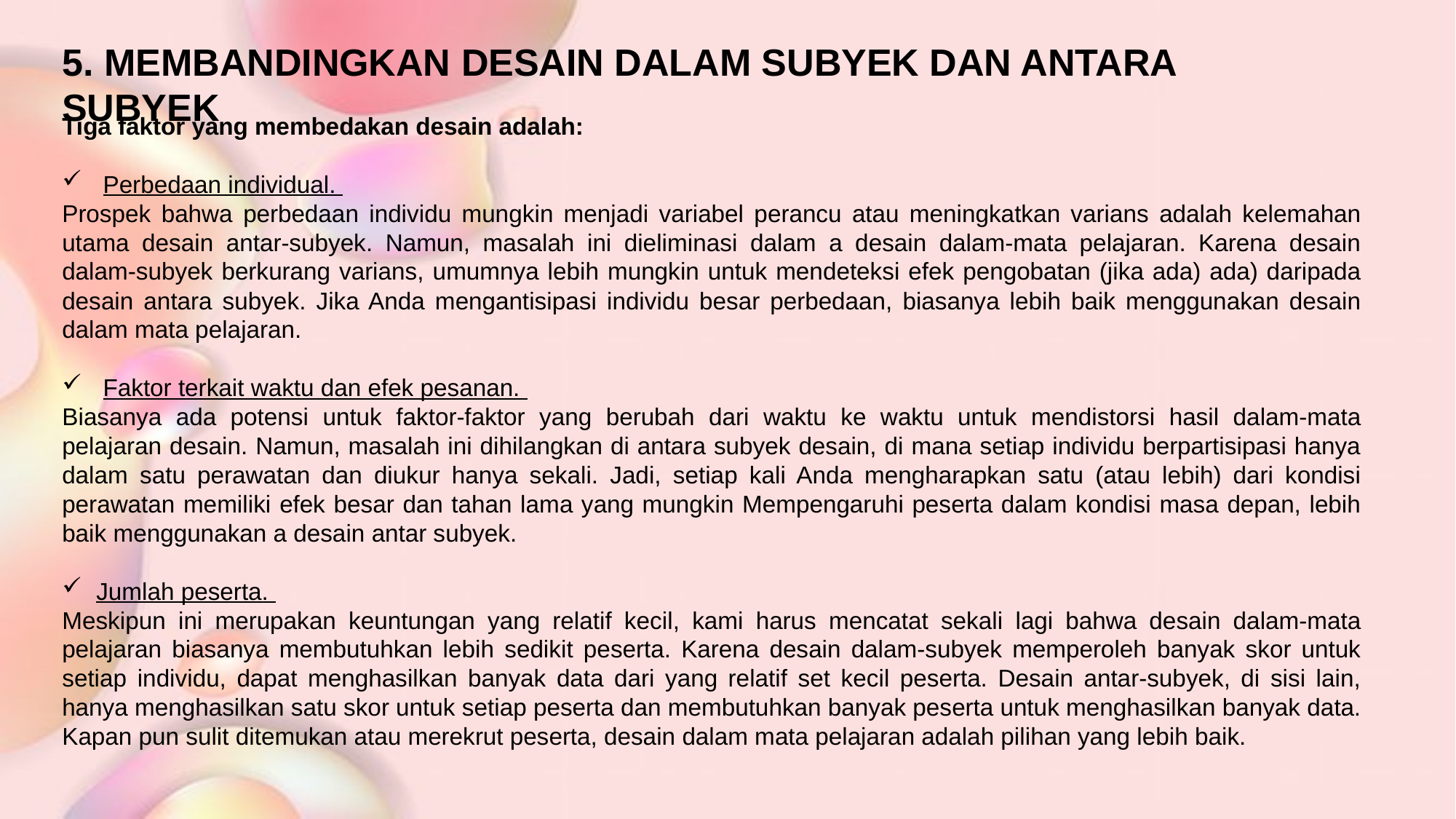

5. MEMBANDINGKAN DESAIN DALAM SUBYEK DAN ANTARA SUBYEK
Tiga faktor yang membedakan desain adalah:

Perbedaan individual.
Prospek bahwa perbedaan individu mungkin menjadi variabel perancu atau meningkatkan varians adalah kelemahan utama desain antar-subyek. Namun, masalah ini dieliminasi dalam a desain dalam-mata pelajaran. Karena desain dalam-subyek berkurang varians, umumnya lebih mungkin untuk mendeteksi efek pengobatan (jika ada) ada) daripada desain antara subyek. Jika Anda mengantisipasi individu besar perbedaan, biasanya lebih baik menggunakan desain dalam mata pelajaran.

Faktor terkait waktu dan efek pesanan.
Biasanya ada potensi untuk faktor-faktor yang berubah dari waktu ke waktu untuk mendistorsi hasil dalam-mata pelajaran desain. Namun, masalah ini dihilangkan di antara subyek desain, di mana setiap individu berpartisipasi hanya dalam satu perawatan dan diukur hanya sekali. Jadi, setiap kali Anda mengharapkan satu (atau lebih) dari kondisi perawatan memiliki efek besar dan tahan lama yang mungkin Mempengaruhi peserta dalam kondisi masa depan, lebih baik menggunakan a desain antar subyek.

Jumlah peserta.
Meskipun ini merupakan keuntungan yang relatif kecil, kami harus mencatat sekali lagi bahwa desain dalam-mata pelajaran biasanya membutuhkan lebih sedikit peserta. Karena desain dalam-subyek memperoleh banyak skor untuk setiap individu, dapat menghasilkan banyak data dari yang relatif set kecil peserta. Desain antar-subyek, di sisi lain, hanya menghasilkan satu skor untuk setiap peserta dan membutuhkan banyak peserta untuk menghasilkan banyak data. Kapan pun sulit ditemukan atau merekrut peserta, desain dalam mata pelajaran adalah pilihan yang lebih baik.